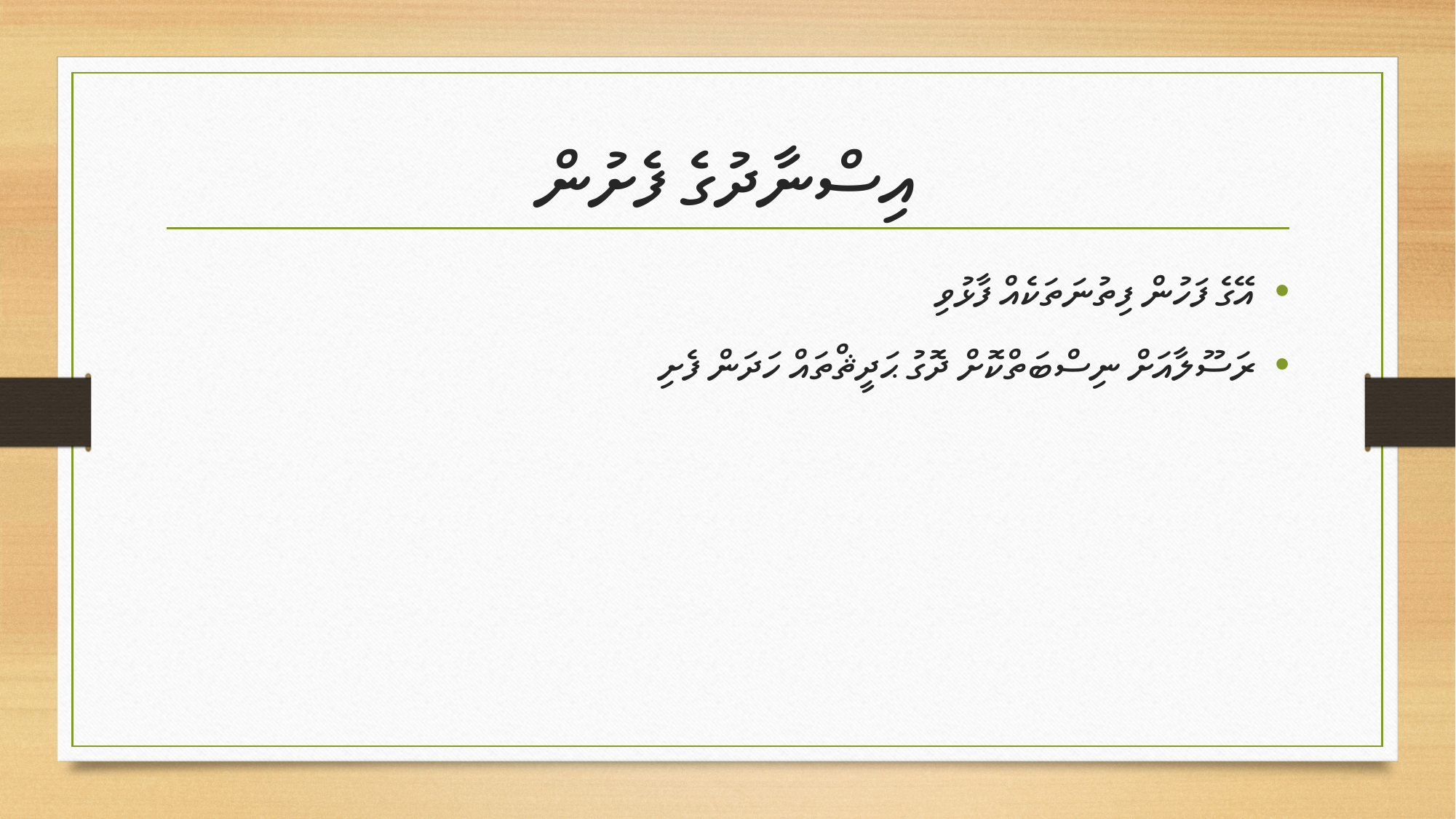

# އިސްނާދުގެ ފެށުން
އޭގެ ފަހުން ފިތުނަތަކެއް ފާޅުވި
ރަސޫލާއަށް ނިސްބަތްކޮށް ދޮގު ޙަދީޘްތައް ހަދަން ފެށި